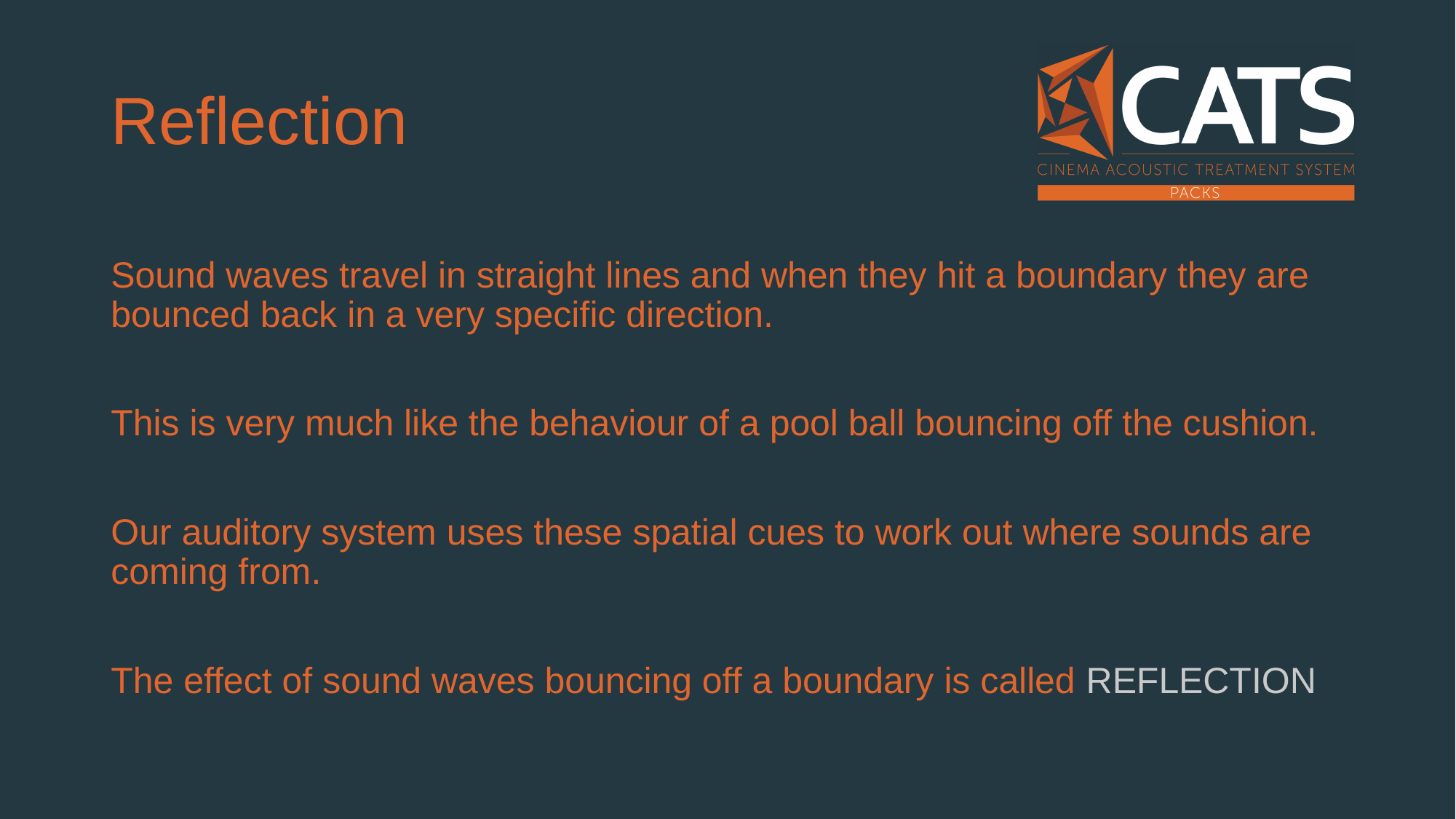

# Reflection
Sound waves travel in straight lines and when they hit a boundary they are bounced back in a very specific direction.

This is very much like the behaviour of a pool ball bouncing off the cushion.

Our auditory system uses these spatial cues to work out where sounds are coming from.

The effect of sound waves bouncing off a boundary is called REFLECTION